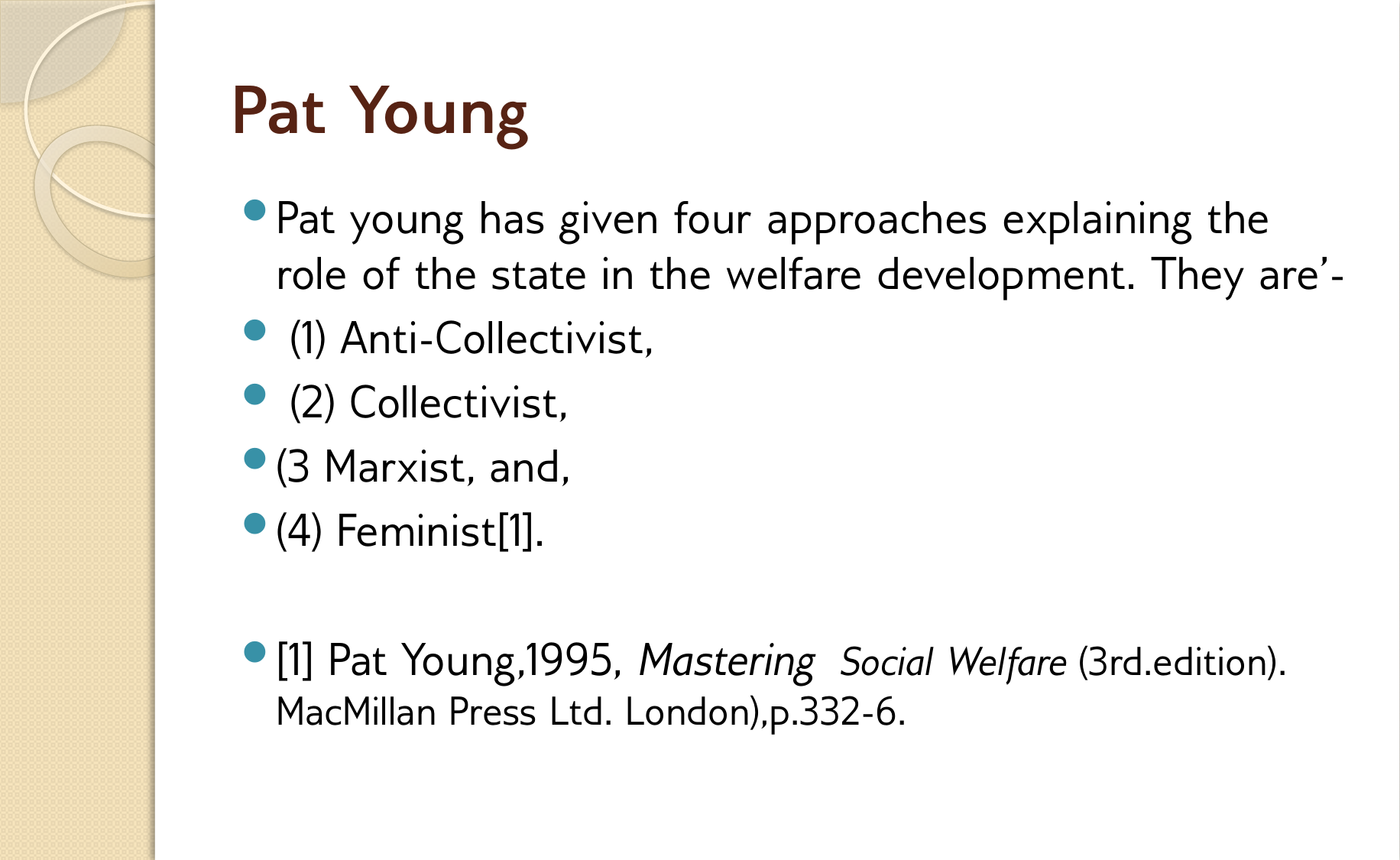

# Pat Young
Pat young has given four approaches explaining the role of the state in the welfare development. They are’-
 (1) Anti-Collectivist,
 (2) Collectivist,
(3 Marxist, and,
(4) Feminist[1].

[1] Pat Young,1995, Mastering  Social Welfare (3rd.edition). MacMillan Press Ltd. London),p.332-6.